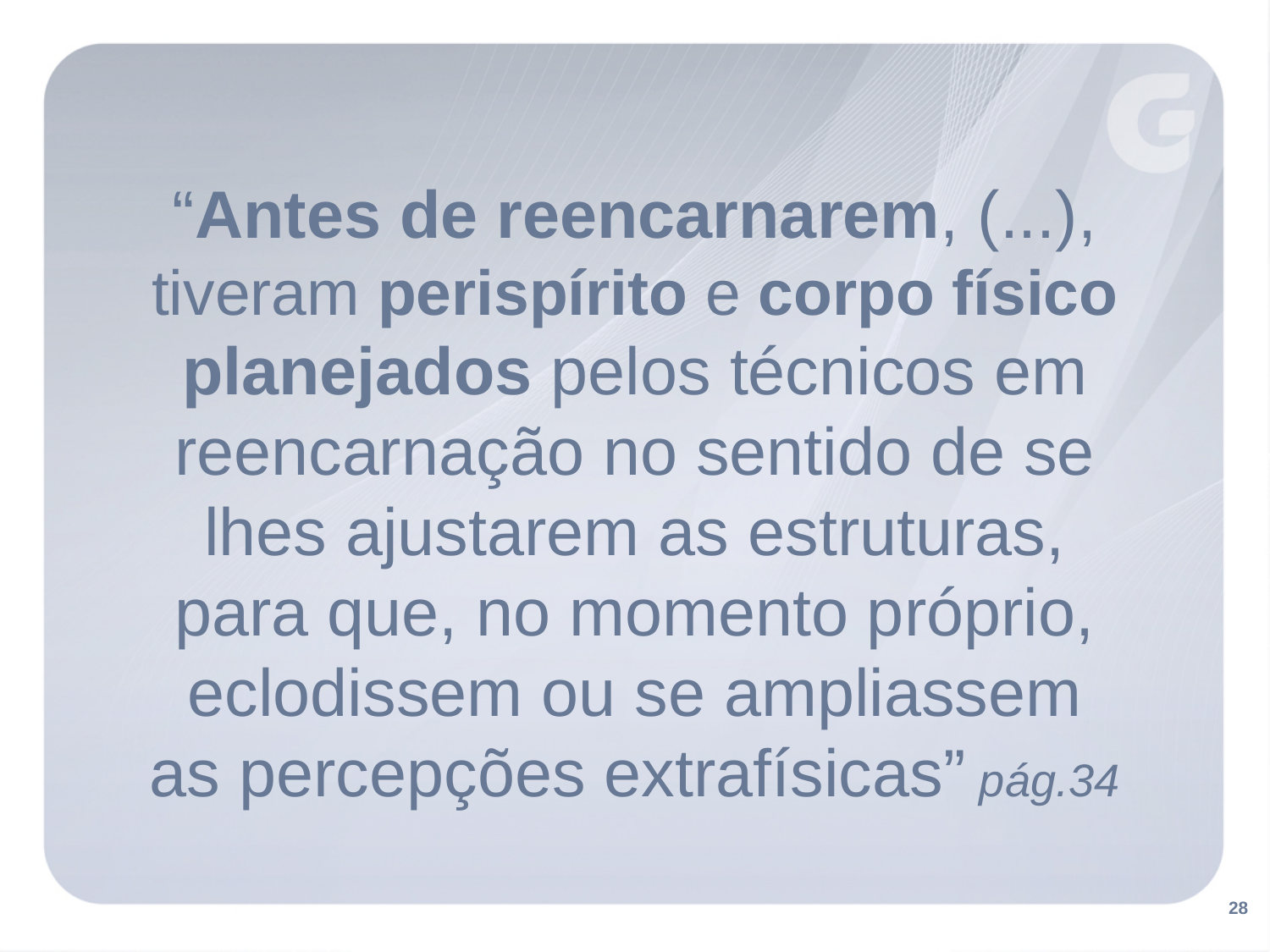

“Antes de reencarnarem, (...), tiveram perispírito e corpo físico planejados pelos técnicos em reencarnação no sentido de se lhes ajustarem as estruturas,
para que, no momento próprio, eclodissem ou se ampliassem
as percepções extrafísicas” pág.34
28